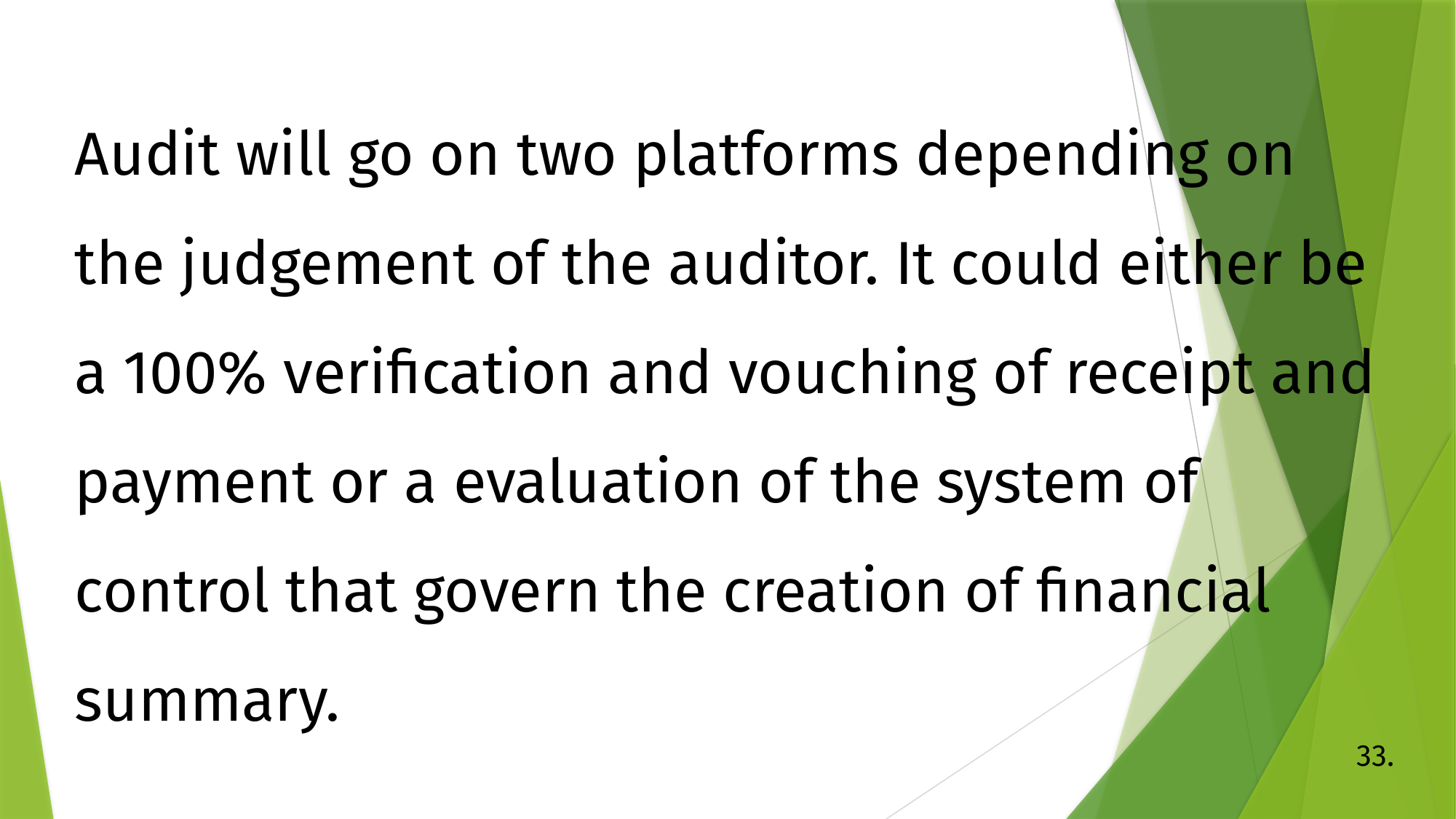

# Audit will go on two platforms depending on the judgement of the auditor. It could either be a 100% verification and vouching of receipt and payment or a evaluation of the system of control that govern the creation of financial summary.
33.